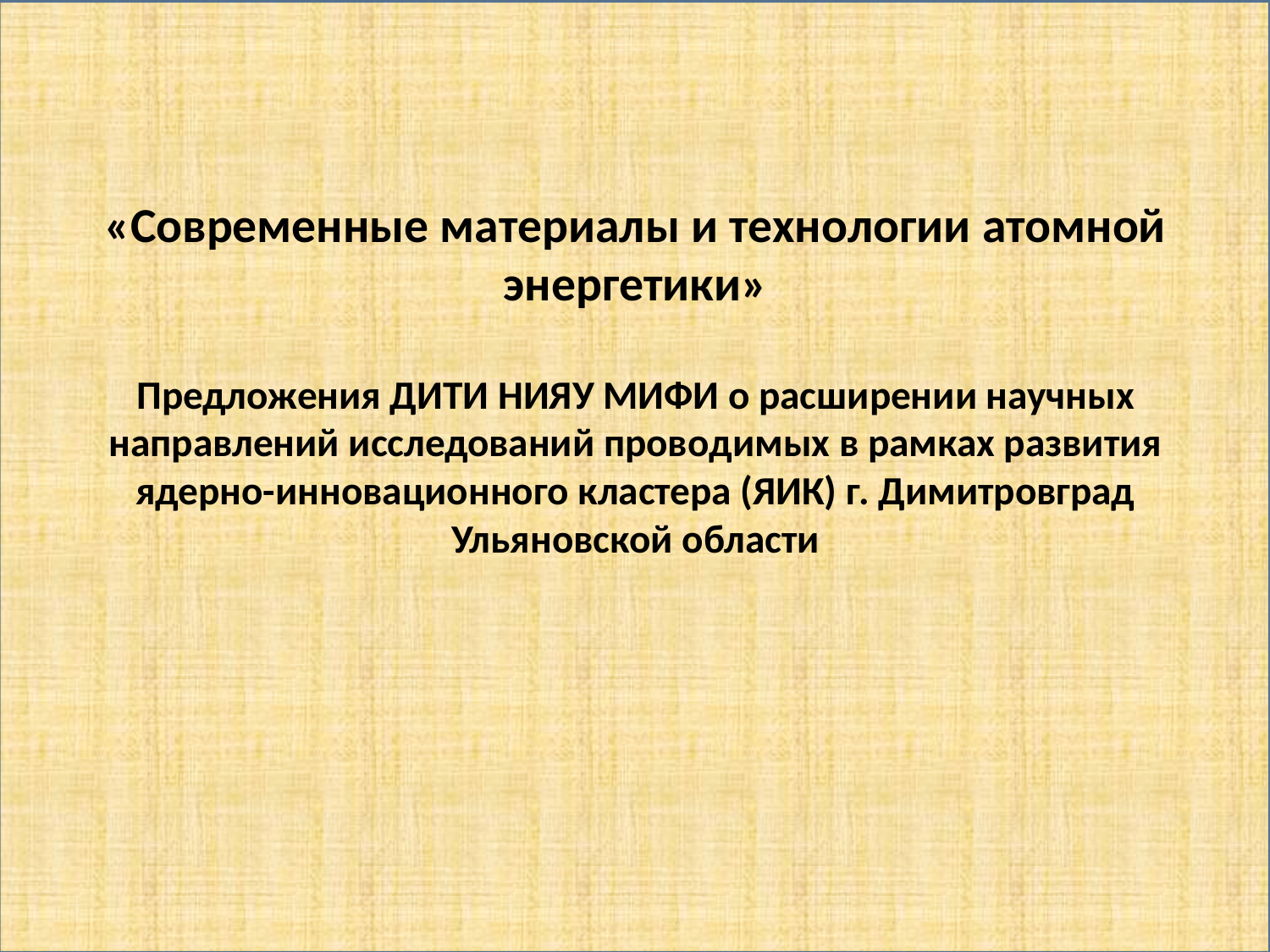

# «Современные материалы и технологии атомной энергетики» Предложения ДИТИ НИЯУ МИФИ о расширении научных направлений исследований проводимых в рамках развития ядерно-инновационного кластера (ЯИК) г. Димитровград Ульяновской области